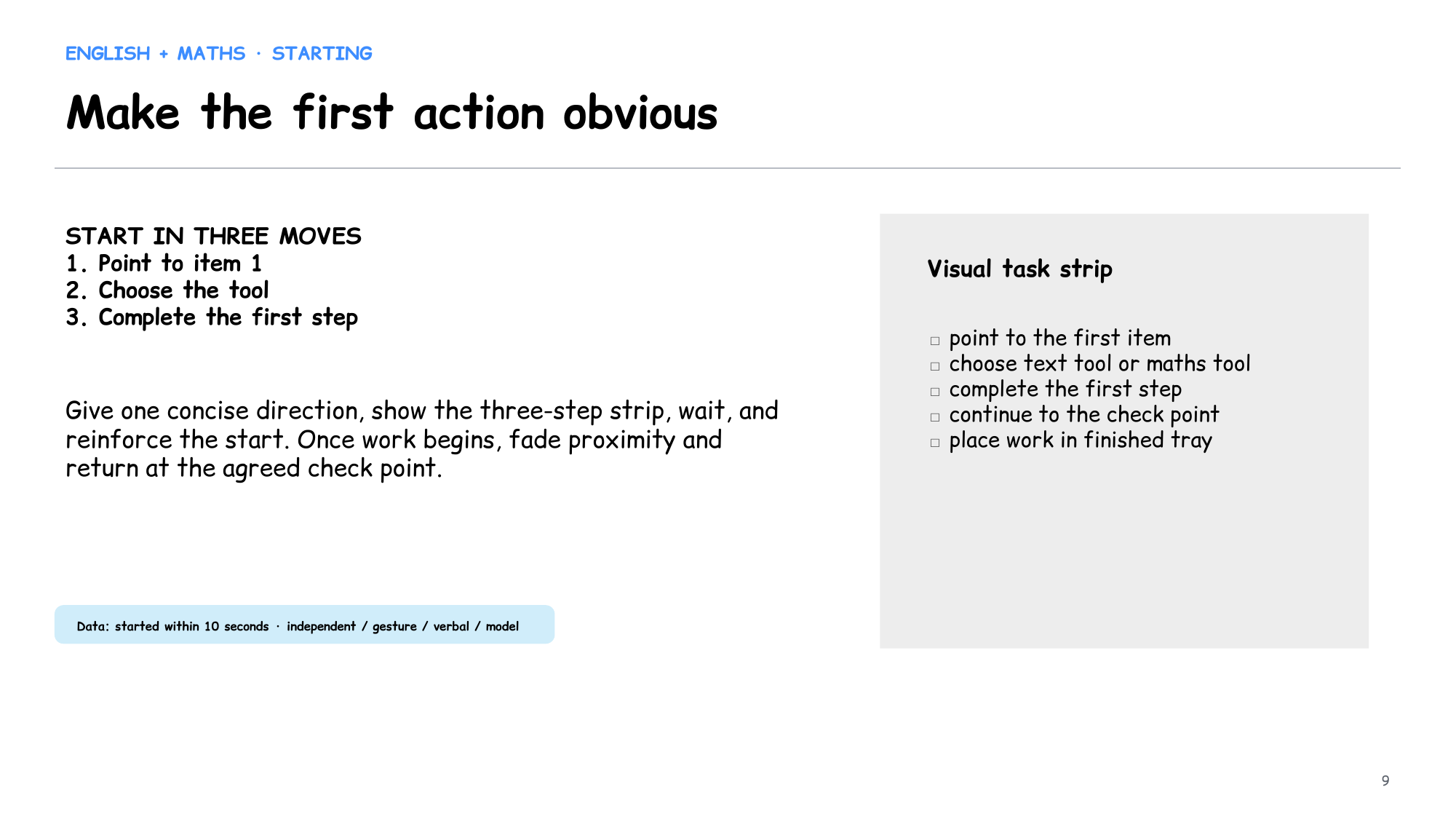

ENGLISH + MATHS · STARTING
Make the first action obvious

START IN THREE MOVES
1. Point to item 1
2. Choose the tool
3. Complete the first step
Visual task strip
□ point to the first item
□ choose text tool or maths tool
□ complete the first step
□ continue to the check point
□ place work in finished tray
Give one concise direction, show the three-step strip, wait, and reinforce the start. Once work begins, fade proximity and return at the agreed check point.

Data: started within 10 seconds · independent / gesture / verbal / model
9